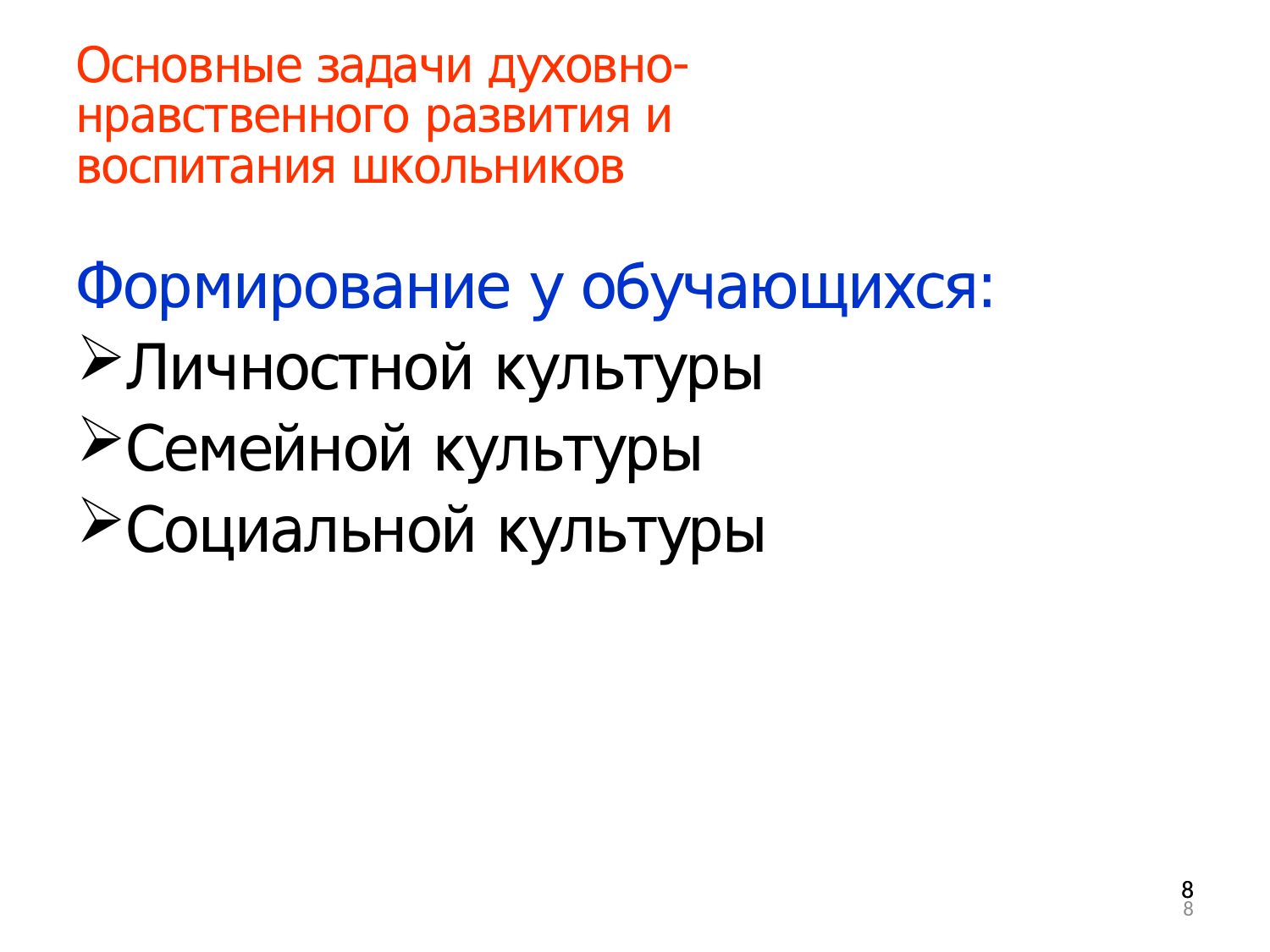

Основные задачи духовно-
нравственного развития и
воспитания школьников
Формирование у обучающихся:
Личностной культуры
Семейной культуры
Социальной культуры

8
8
8